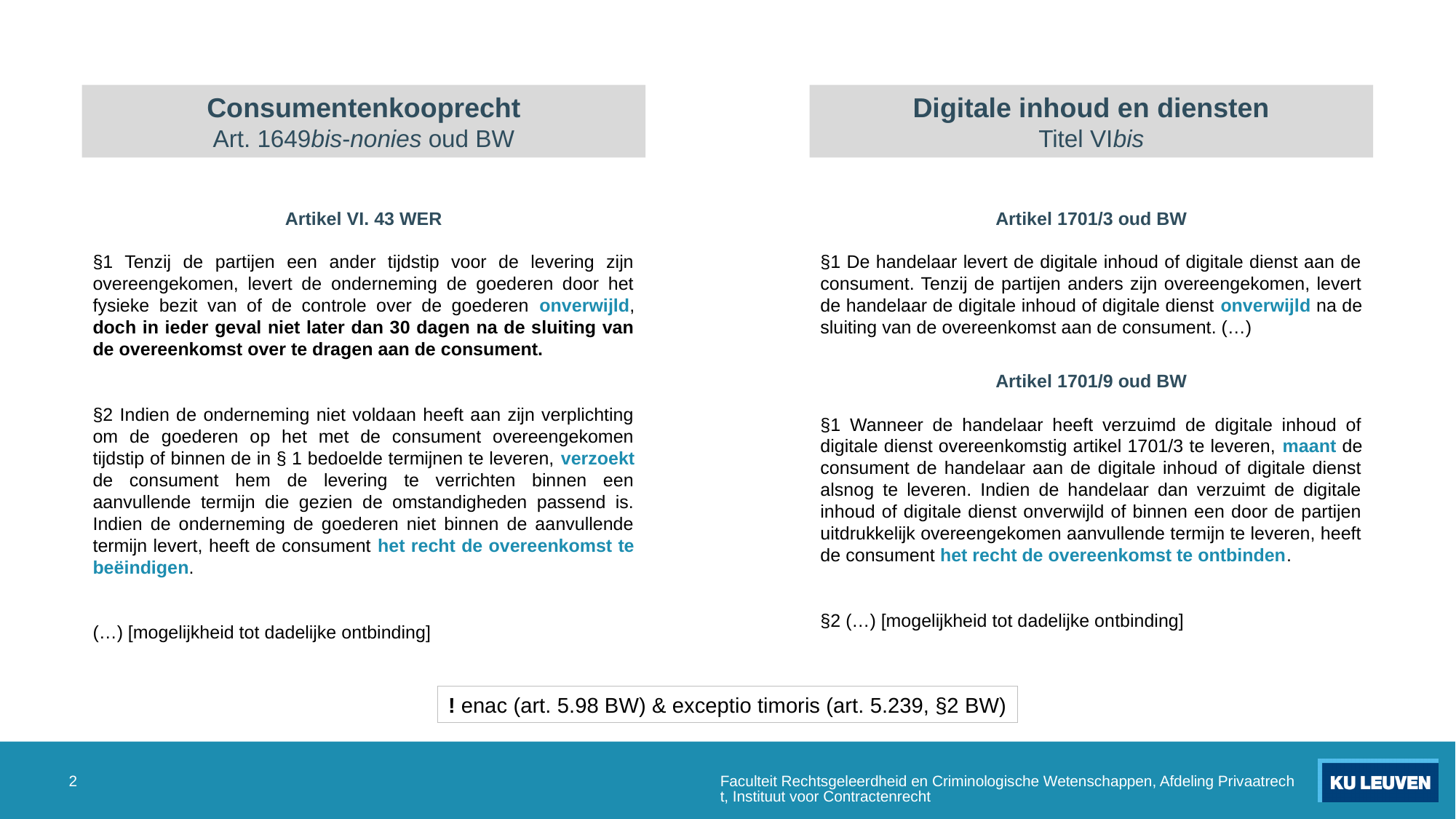

Consumentenkooprecht
Art. 1649bis-nonies oud BW
Digitale inhoud en diensten
Titel VIbis
Artikel 1701/3 oud BW

§1 De handelaar levert de digitale inhoud of digitale dienst aan de consument. Tenzij de partijen anders zijn overeengekomen, levert de handelaar de digitale inhoud of digitale dienst onverwijld na de sluiting van de overeenkomst aan de consument. (…)
Artikel VI. 43 WER

§1 Tenzij de partijen een ander tijdstip voor de levering zijn overeengekomen, levert de onderneming de goederen door het fysieke bezit van of de controle over de goederen onverwijld, doch in ieder geval niet later dan 30 dagen na de sluiting van de overeenkomst over te dragen aan de consument.

§2 Indien de onderneming niet voldaan heeft aan zijn verplichting om de goederen op het met de consument overeengekomen tijdstip of binnen de in § 1 bedoelde termijnen te leveren, verzoekt de consument hem de levering te verrichten binnen een aanvullende termijn die gezien de omstandigheden passend is. Indien de onderneming de goederen niet binnen de aanvullende termijn levert, heeft de consument het recht de overeenkomst te beëindigen.

(…) [mogelijkheid tot dadelijke ontbinding]
Artikel 1701/9 oud BW

§1 Wanneer de handelaar heeft verzuimd de digitale inhoud of digitale dienst overeenkomstig artikel 1701/3 te leveren, maant de consument de handelaar aan de digitale inhoud of digitale dienst alsnog te leveren. Indien de handelaar dan verzuimt de digitale inhoud of digitale dienst onverwijld of binnen een door de partijen uitdrukkelijk overeengekomen aanvullende termijn te leveren, heeft de consument het recht de overeenkomst te ontbinden.

§2 (…) [mogelijkheid tot dadelijke ontbinding]
! enac (art. 5.98 BW) & exceptio timoris (art. 5.239, §2 BW)
2
Faculteit Rechtsgeleerdheid en Criminologische Wetenschappen, Afdeling Privaatrecht, Instituut voor Contractenrecht